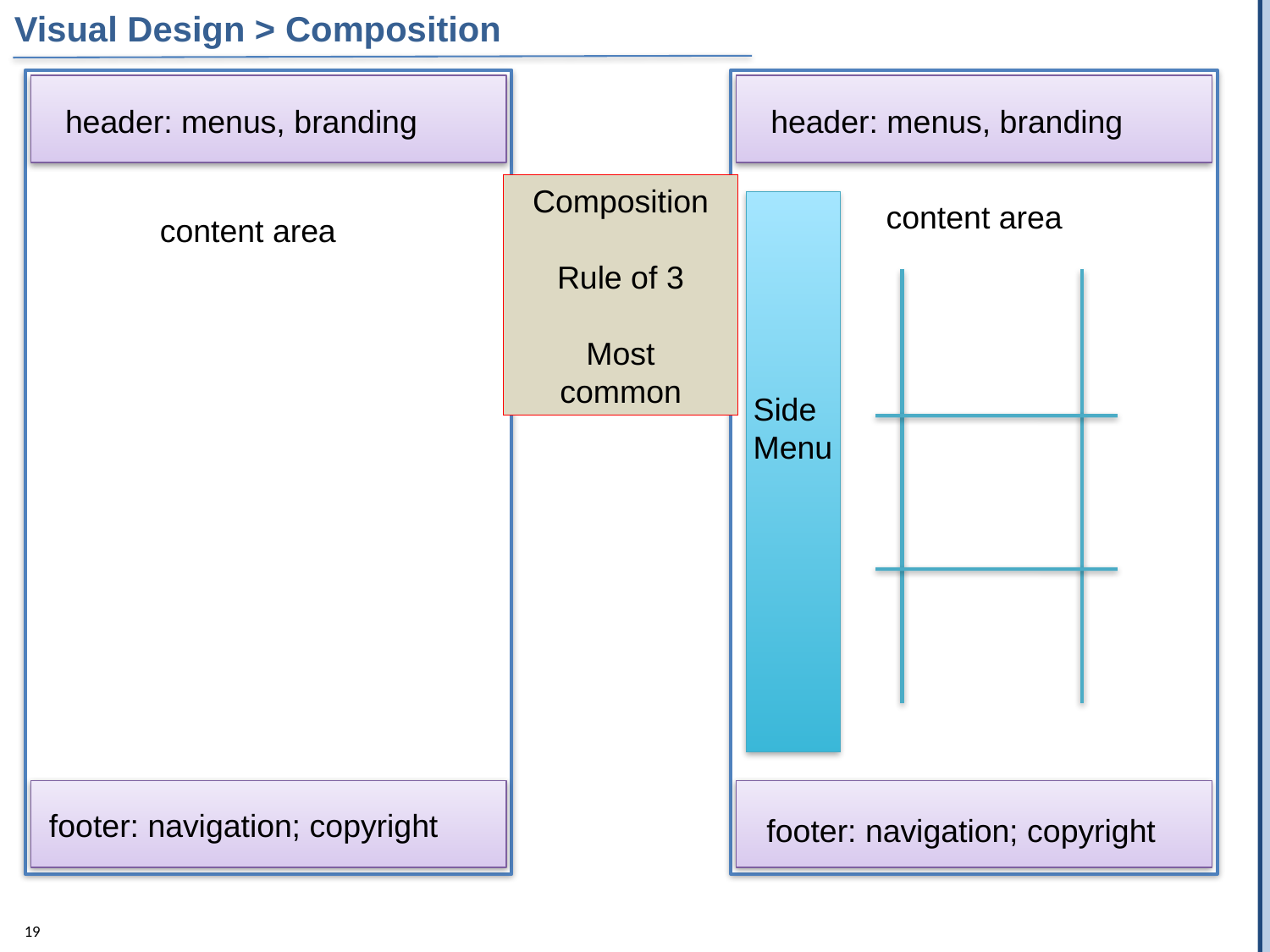

Visual Design > Composition

header: menus, branding
content area

footer: navigation; copyright

header: menus, branding
content area

footer: navigation; copyright
Composition

Rule of 3

Most
common

Side
Menu

19